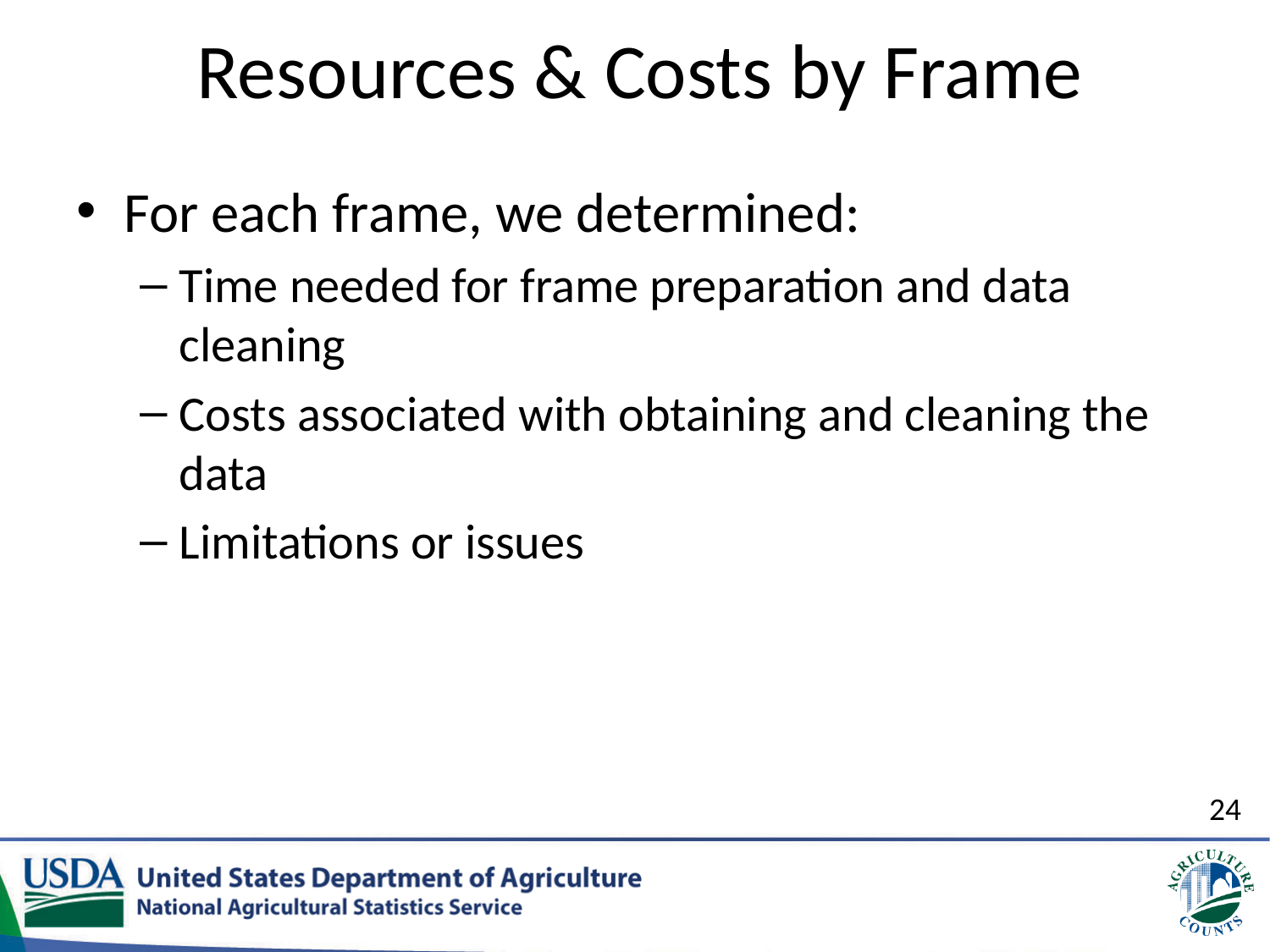

# Resources & Costs by Frame
For each frame, we determined:
Time needed for frame preparation and data cleaning
Costs associated with obtaining and cleaning the data
Limitations or issues
24